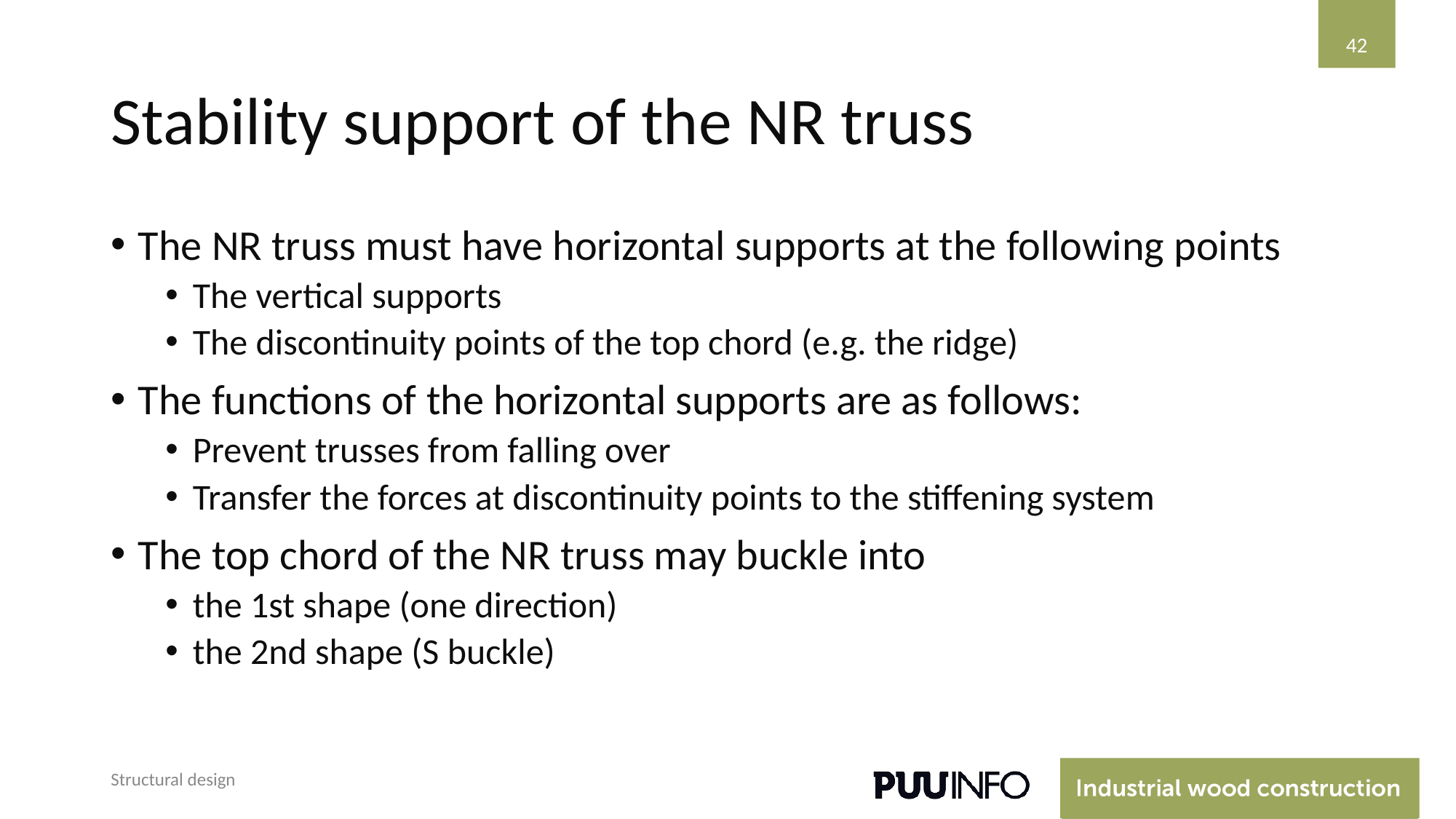

42
# Stability support of the NR truss
The NR truss must have horizontal supports at the following points
The vertical supports
The discontinuity points of the top chord (e.g. the ridge)
The functions of the horizontal supports are as follows:
Prevent trusses from falling over
Transfer the forces at discontinuity points to the stiffening system
The top chord of the NR truss may buckle into
the 1st shape (one direction)
the 2nd shape (S buckle)

Structural design